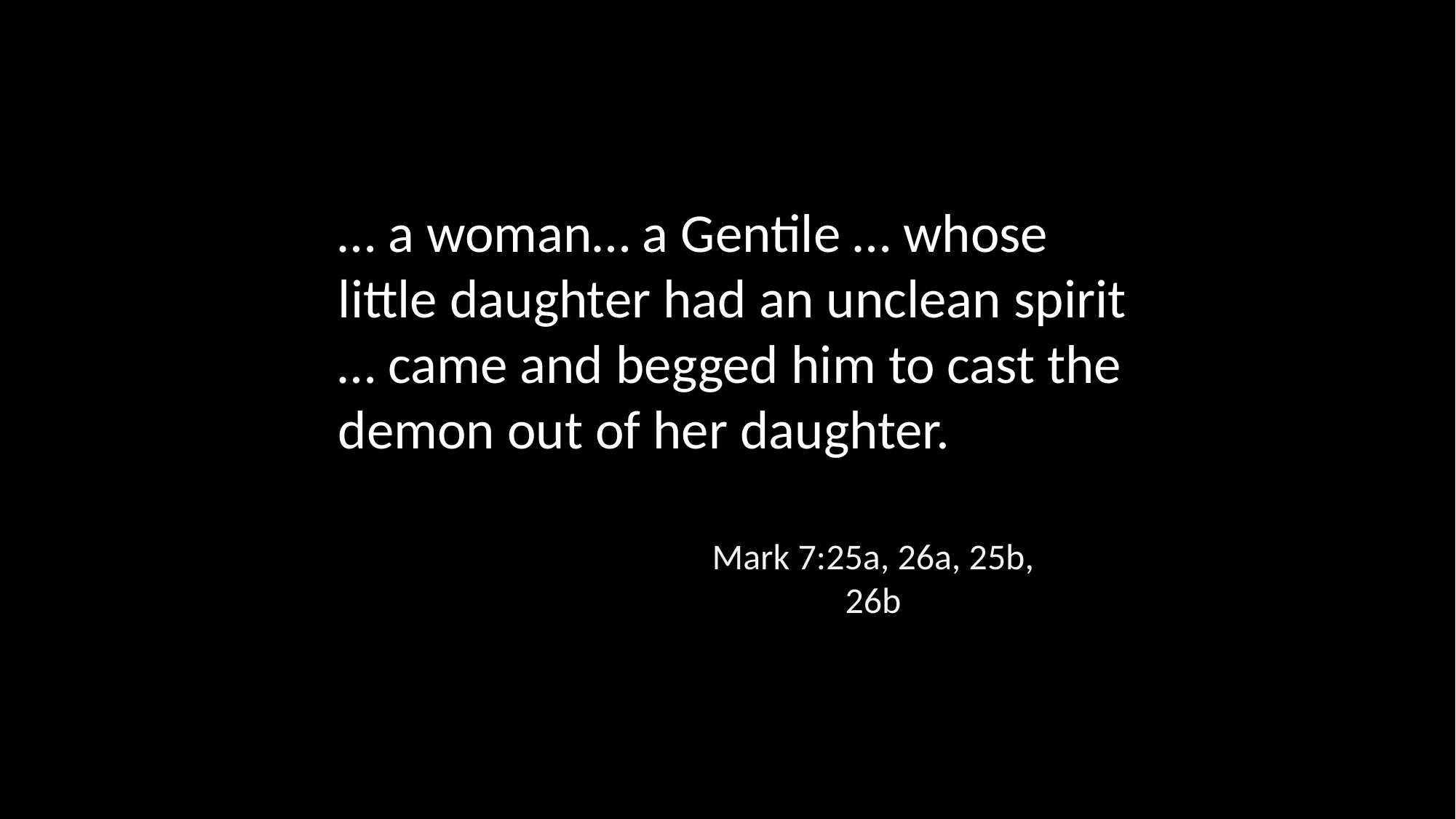

… a woman… a Gentile … whose little daughter had an unclean spirit … came and begged him to cast the demon out of her daughter.
Mark 7:25a, 26a, 25b, 26b